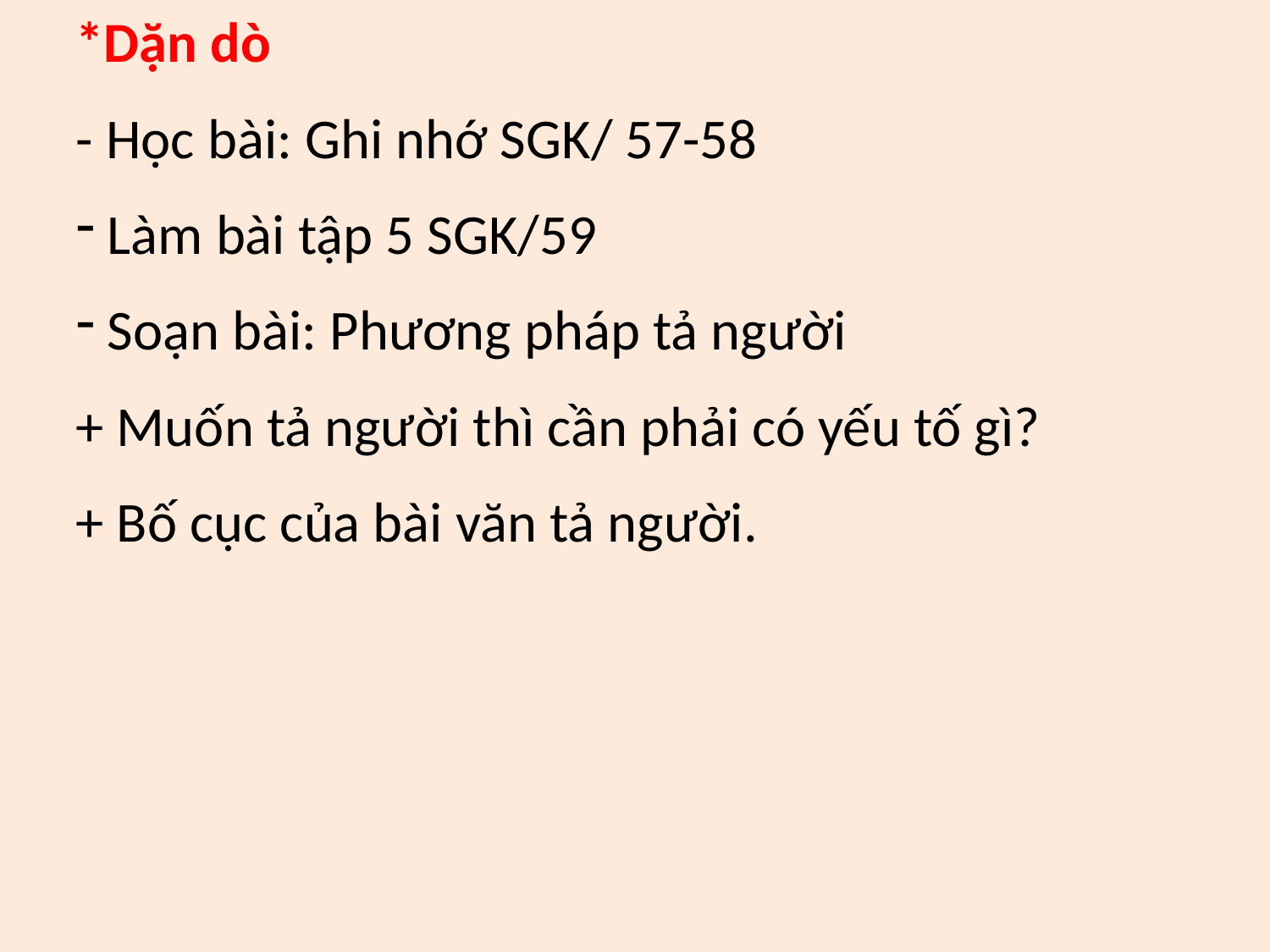

*Dặn dò
- Học bài: Ghi nhớ SGK/ 57-58
 Làm bài tập 5 SGK/59
 Soạn bài: Phương pháp tả người
+ Muốn tả người thì cần phải có yếu tố gì?
+ Bố cục của bài văn tả người.